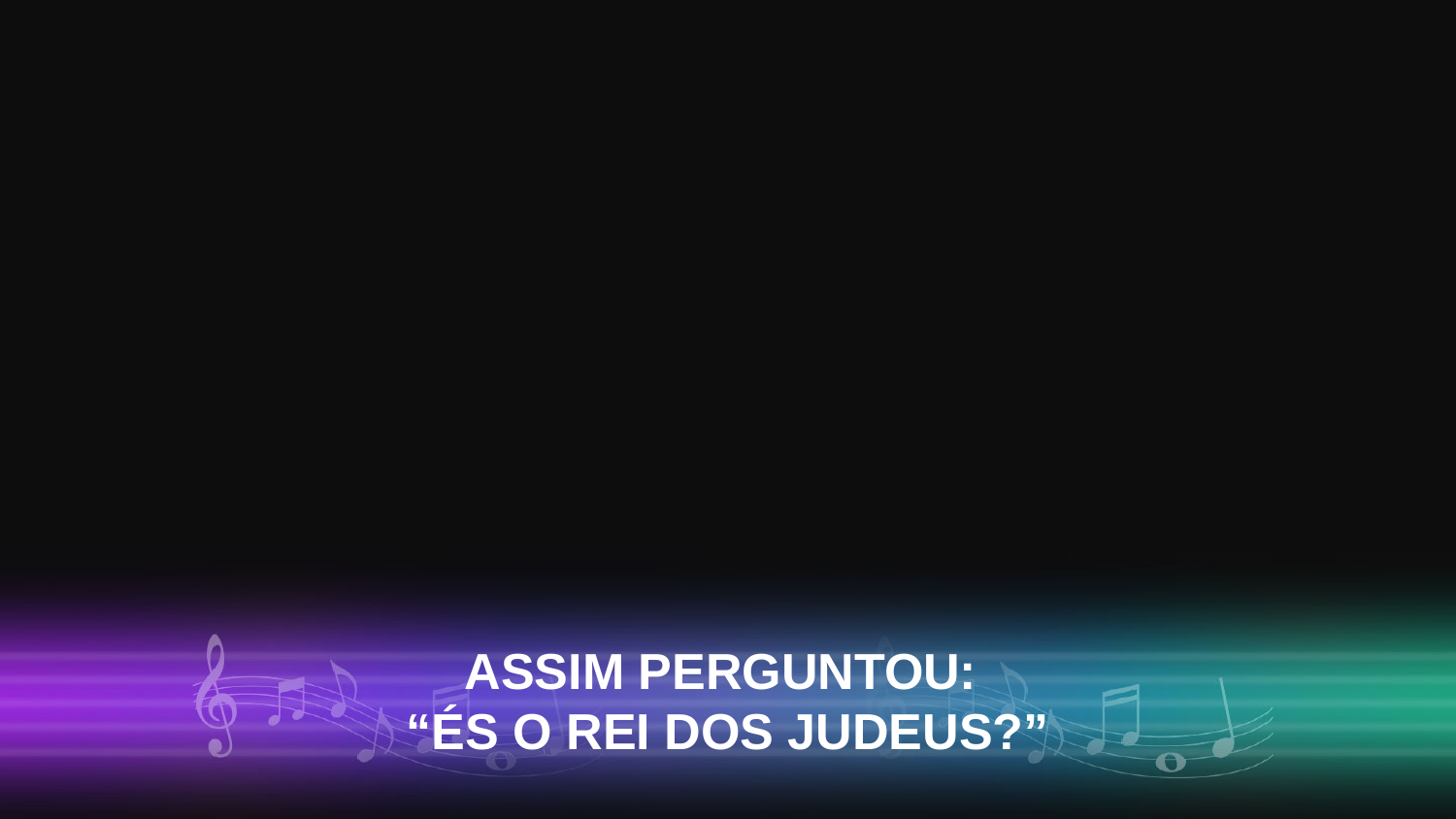

ASSIM PERGUNTOU:
“ÉS O REI DOS JUDEUS?”